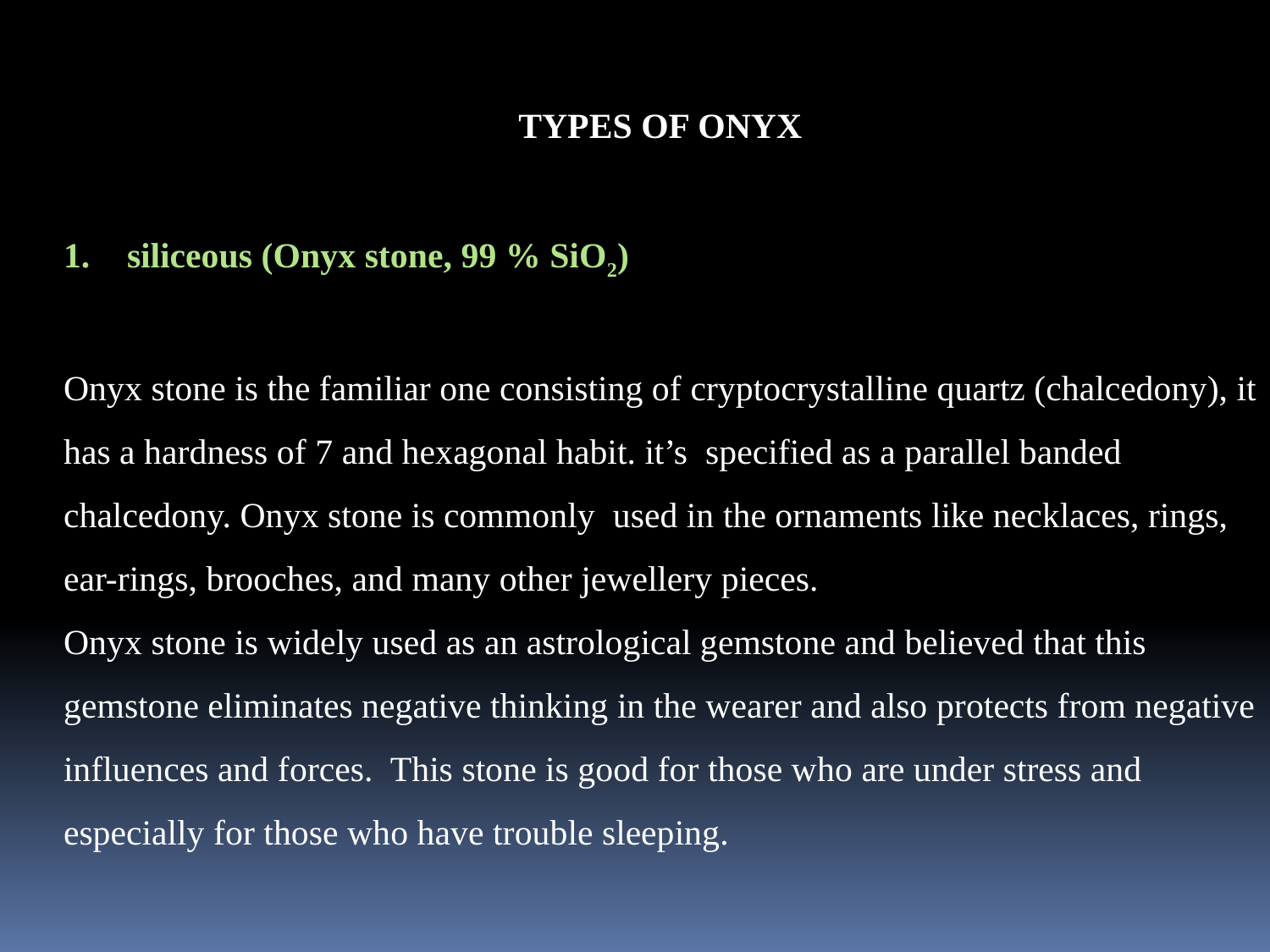

TYPES OF ONYX

siliceous (Onyx stone, 99 % SiO2)

Onyx stone is the familiar one consisting of cryptocrystalline quartz (chalcedony), it has a hardness of 7 and hexagonal habit. it’s  specified as a parallel banded chalcedony. Onyx stone is commonly  used in the ornaments like necklaces, rings, ear-rings, brooches, and many other jewellery pieces.
Onyx stone is widely used as an astrological gemstone and believed that this gemstone eliminates negative thinking in the wearer and also protects from negative influences and forces.  This stone is good for those who are under stress and especially for those who have trouble sleeping.